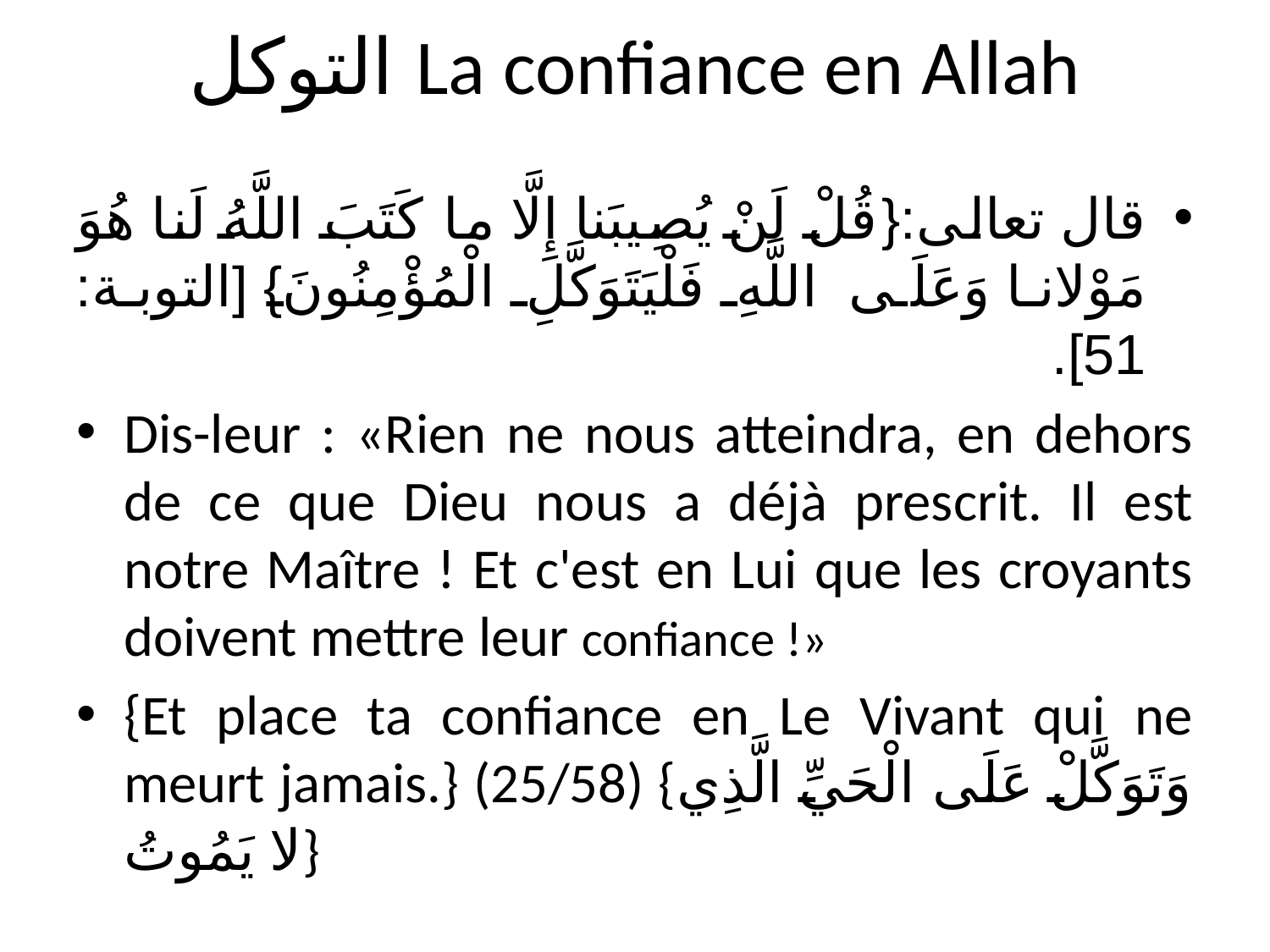

# التوكل La confiance en Allah
قال تعالى:{قُلْ لَنْ يُصِيبَنا إِلَّا ما كَتَبَ اللَّهُ لَنا هُوَ مَوْلانا وَعَلَى اللَّهِ فَلْيَتَوَكَّلِ الْمُؤْمِنُونَ} [التوبة: 51].
Dis-leur : «Rien ne nous atteindra, en dehors de ce que Dieu nous a déjà prescrit. Il est notre Maître ! Et c'est en Lui que les croyants doivent mettre leur confiance !»
{Et place ta confiance en Le Vivant qui ne meurt jamais.} (25/58) {وَتَوَكَّلْ عَلَى الْحَيِّ الَّذِي لا يَمُوتُ}